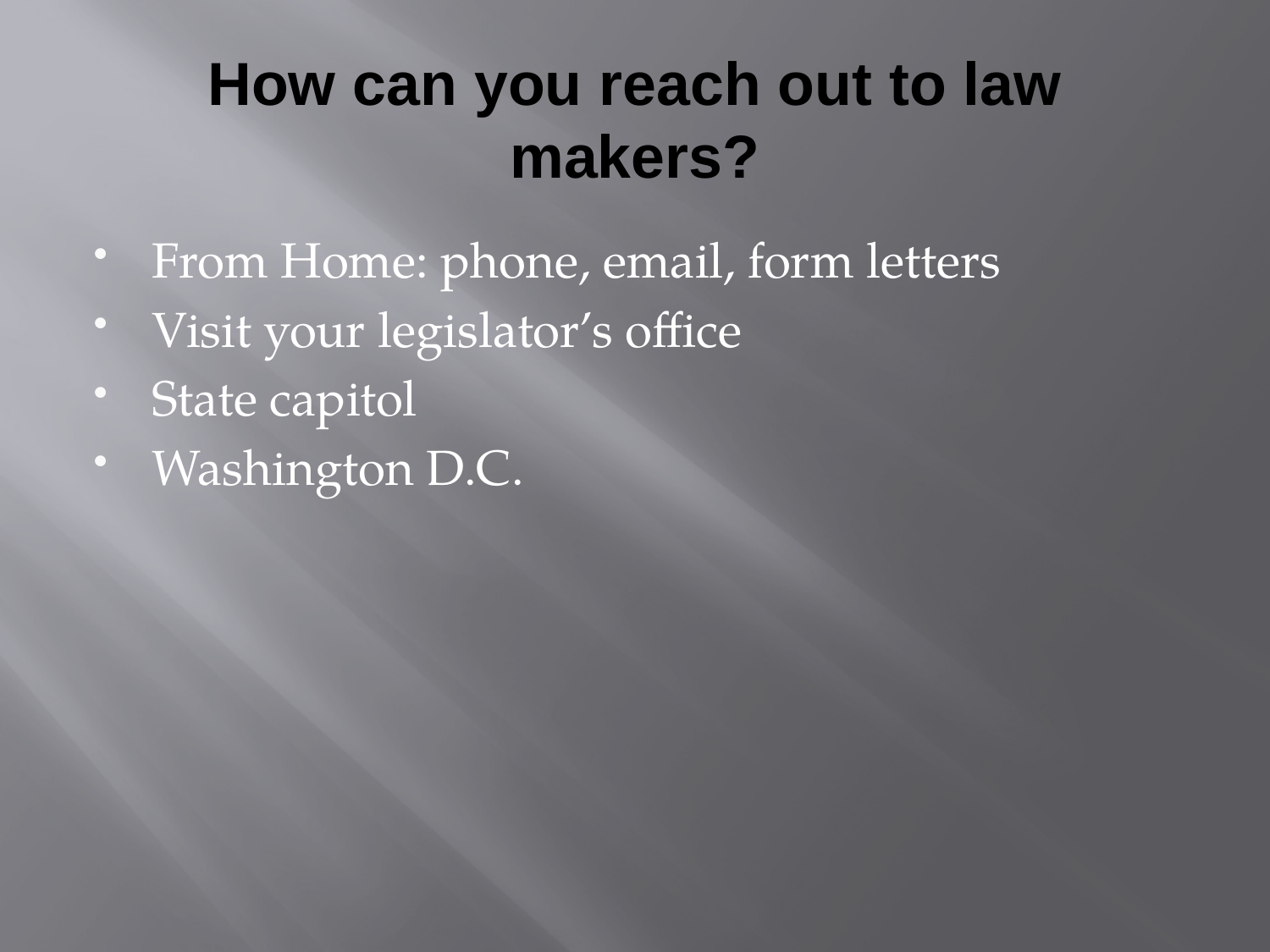

# How can you reach out to law makers?
From Home: phone, email, form letters
Visit your legislator’s office
State capitol
Washington D.C.